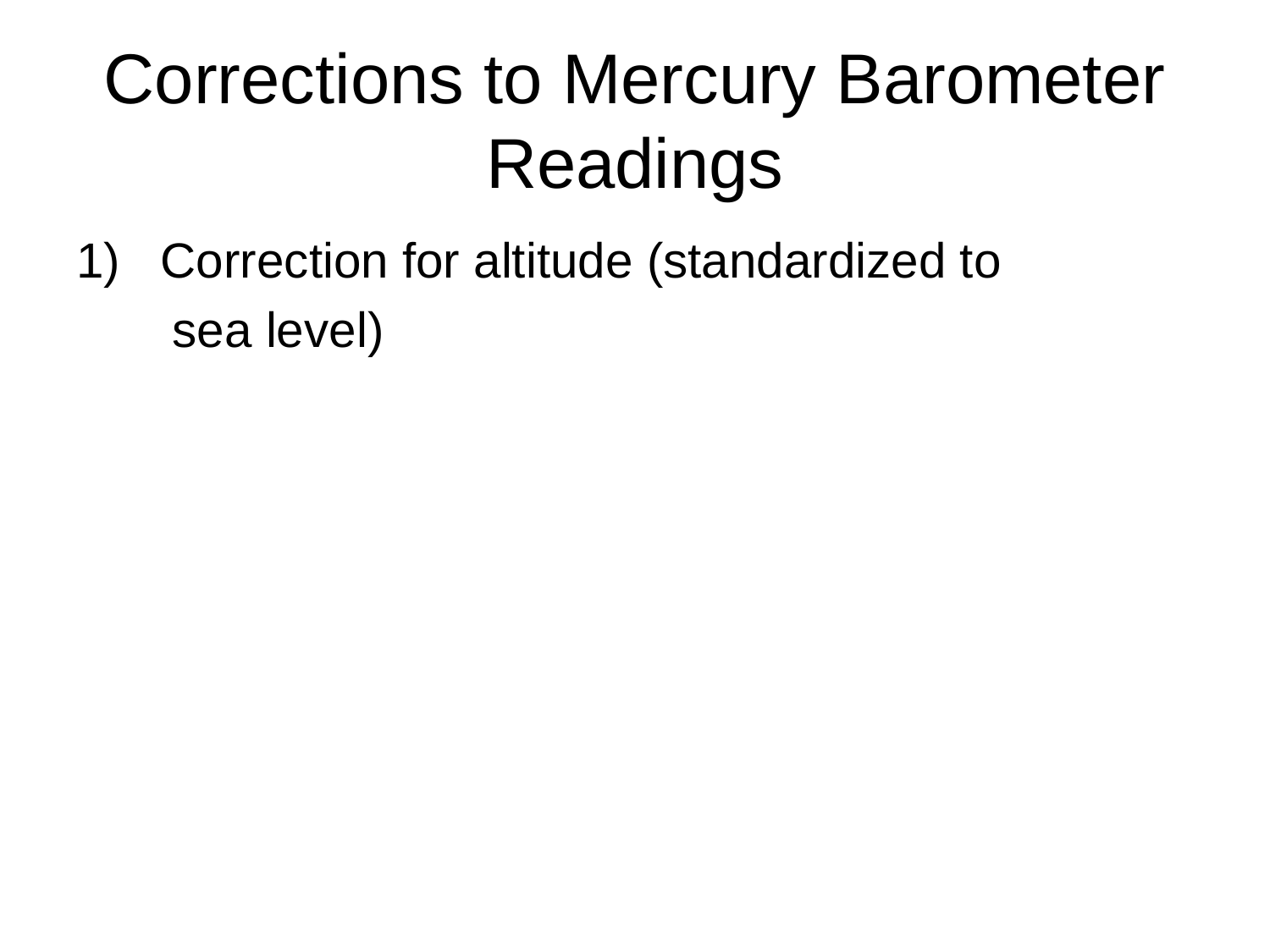

# Corrections to Mercury Barometer Readings
Correction for altitude (standardized to
       sea level)